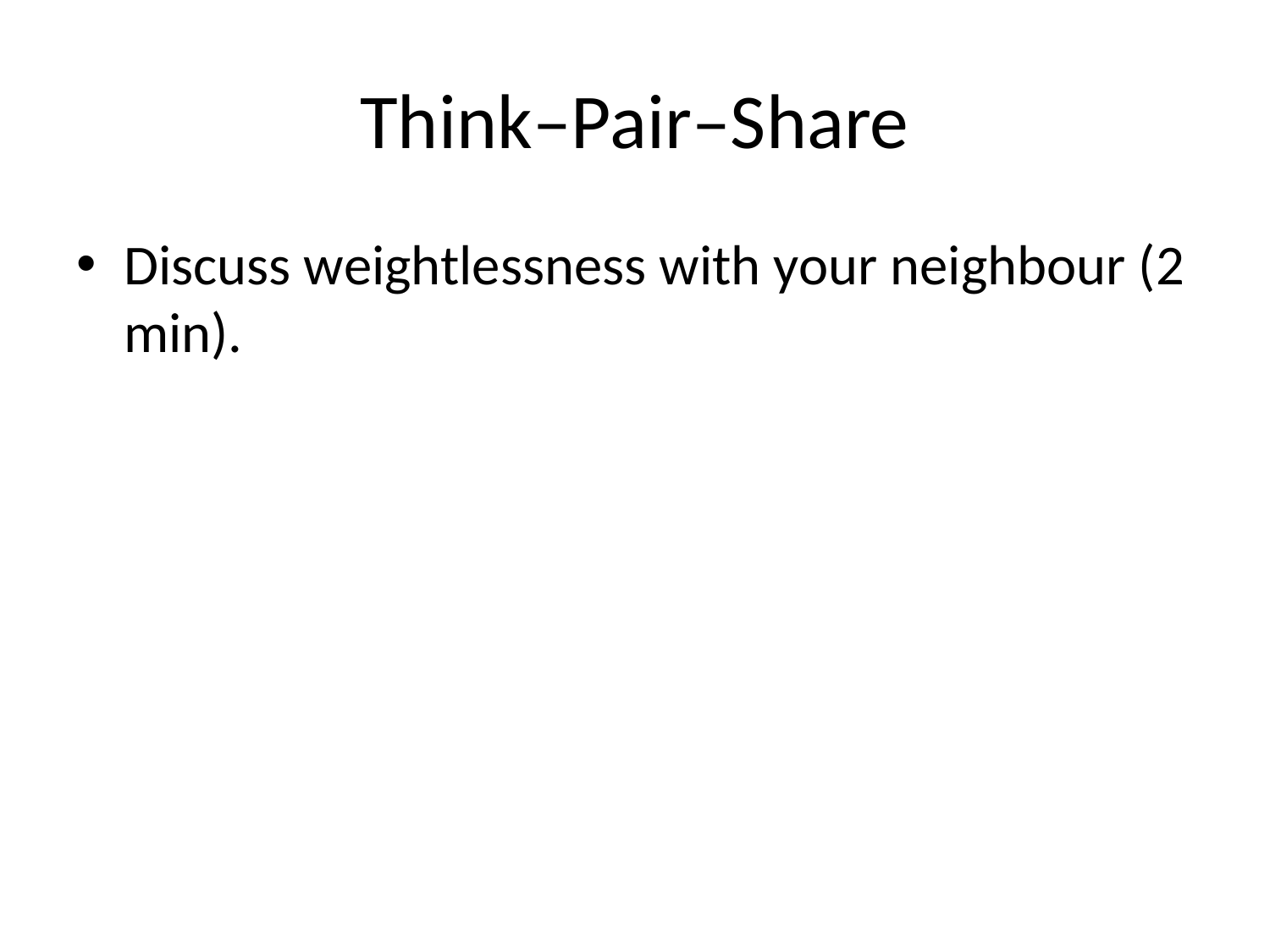

# Think–Pair–Share
Discuss weightlessness with your neighbour (2 min).